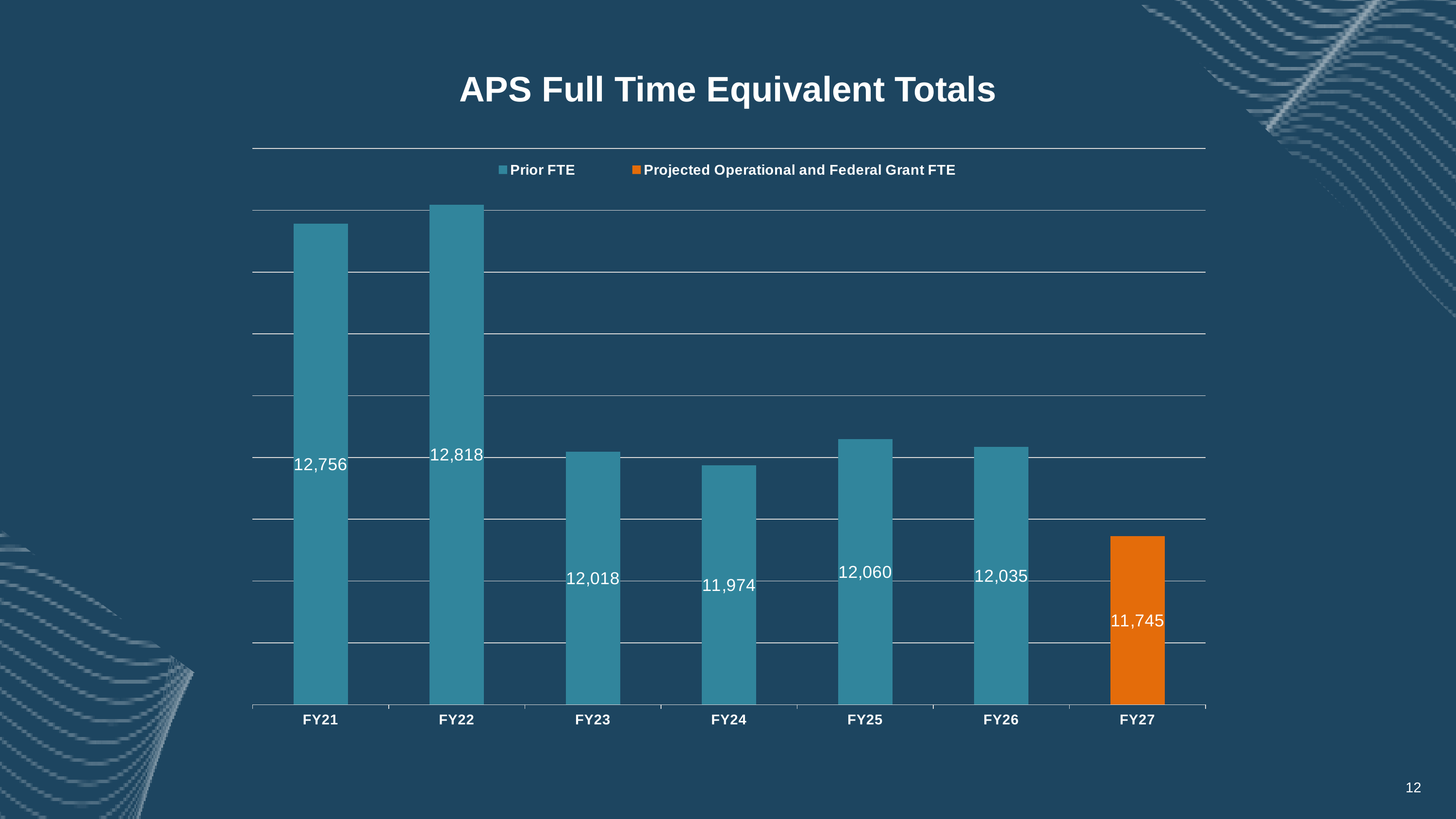

APS Full Time Equivalent Totals

### Chart

| Category | Prior FTE | Projected Operational and Federal Grant FTE |
|---|---|---|
| FY21 | 12756.0 | None |
| FY22 | 12818.0 | None |
| FY23 | 12018.0 | None |
| FY24 | 11974.0 | None |
| FY25 | 12060.0 | None |
| FY26 | 12035.0 | None |
| FY27 | 11745.0 | None |
12